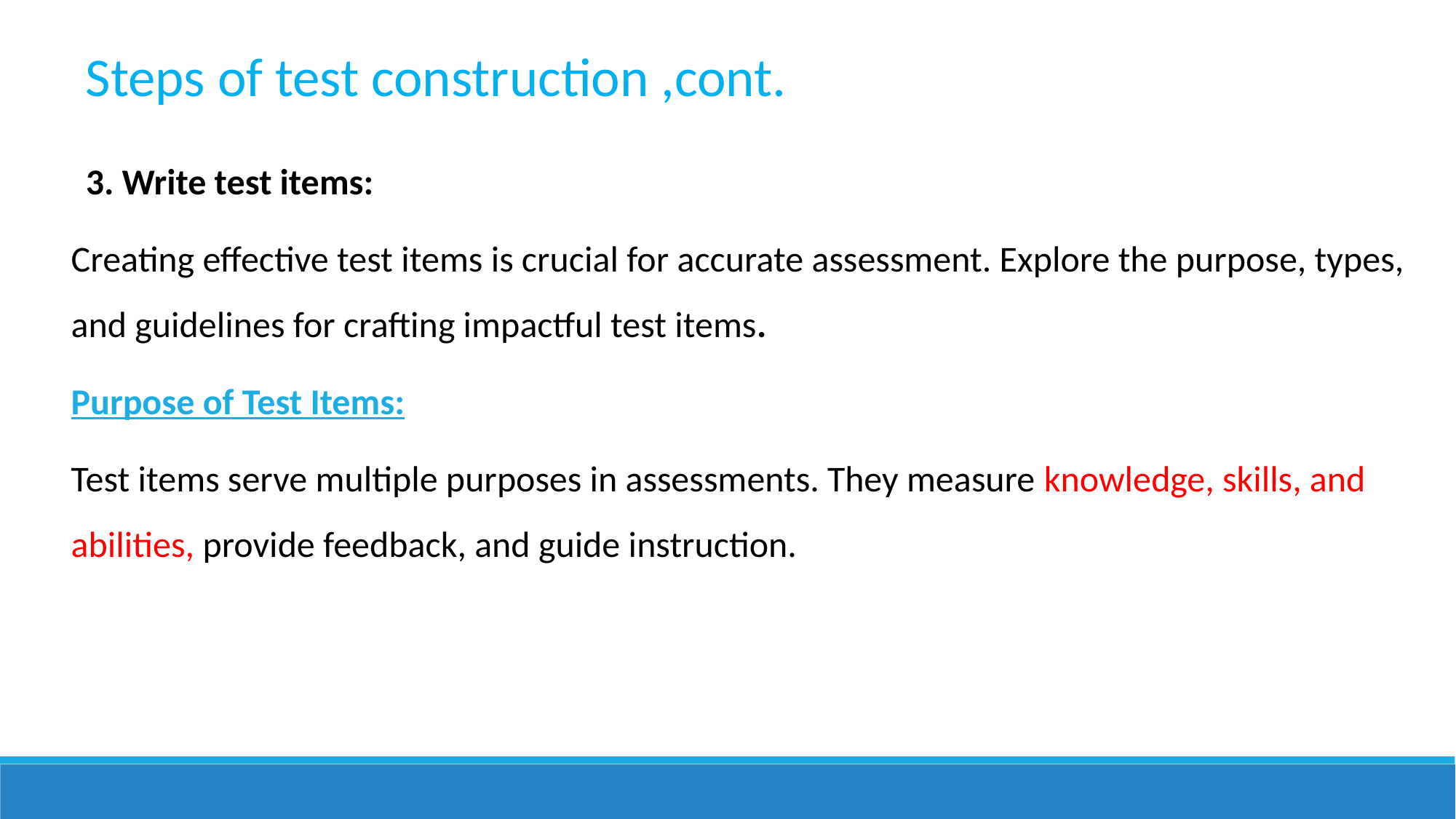

Steps of test construction ,cont.
3. Write test items:

Creating effective test items is crucial for accurate assessment. Explore the purpose, types, and guidelines for crafting impactful test items.
Purpose of Test Items:
Test items serve multiple purposes in assessments. They measure knowledge, skills, and abilities, provide feedback, and guide instruction.